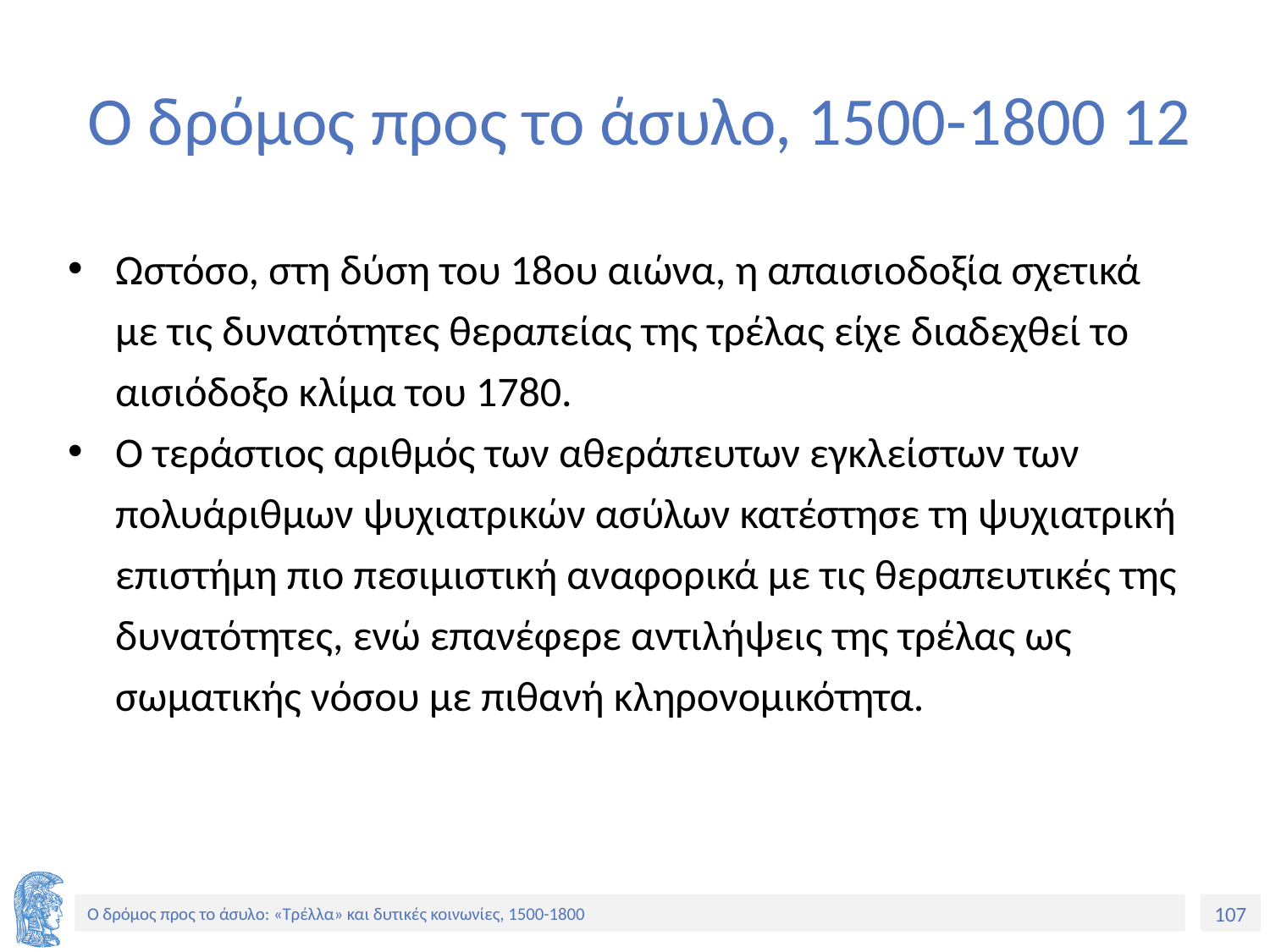

# Ο δρόμος προς το άσυλο, 1500-1800 12
Ωστόσο, στη δύση του 18ου αιώνα, η απαισιοδοξία σχετικά με τις δυνατότητες θεραπείας της τρέλας είχε διαδεχθεί το αισιόδοξο κλίμα του 1780.
Ο τεράστιος αριθμός των αθεράπευτων εγκλείστων των πολυάριθμων ψυχιατρικών ασύλων κατέστησε τη ψυχιατρική επιστήμη πιο πεσιμιστική αναφορικά με τις θεραπευτικές της δυνατότητες, ενώ επανέφερε αντιλήψεις της τρέλας ως σωματικής νόσου με πιθανή κληρονομικότητα.